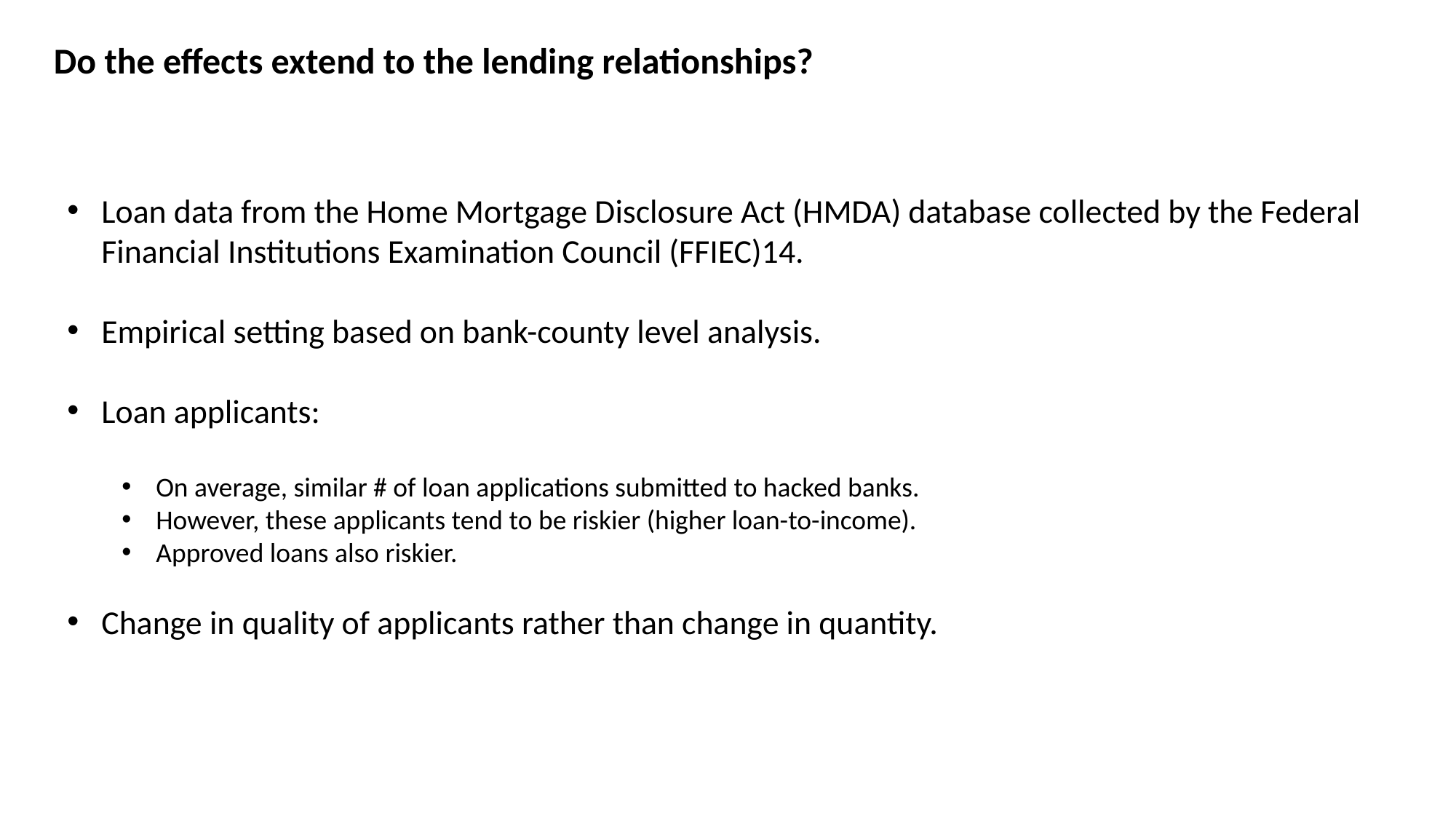

Do the effects extend to the lending relationships?

Loan data from the Home Mortgage Disclosure Act (HMDA) database collected by the Federal Financial Institutions Examination Council (FFIEC)14.

Empirical setting based on bank-county level analysis.

Loan applicants:

On average, similar # of loan applications submitted to hacked banks.
However, these applicants tend to be riskier (higher loan-to-income).
Approved loans also riskier.

Change in quality of applicants rather than change in quantity.